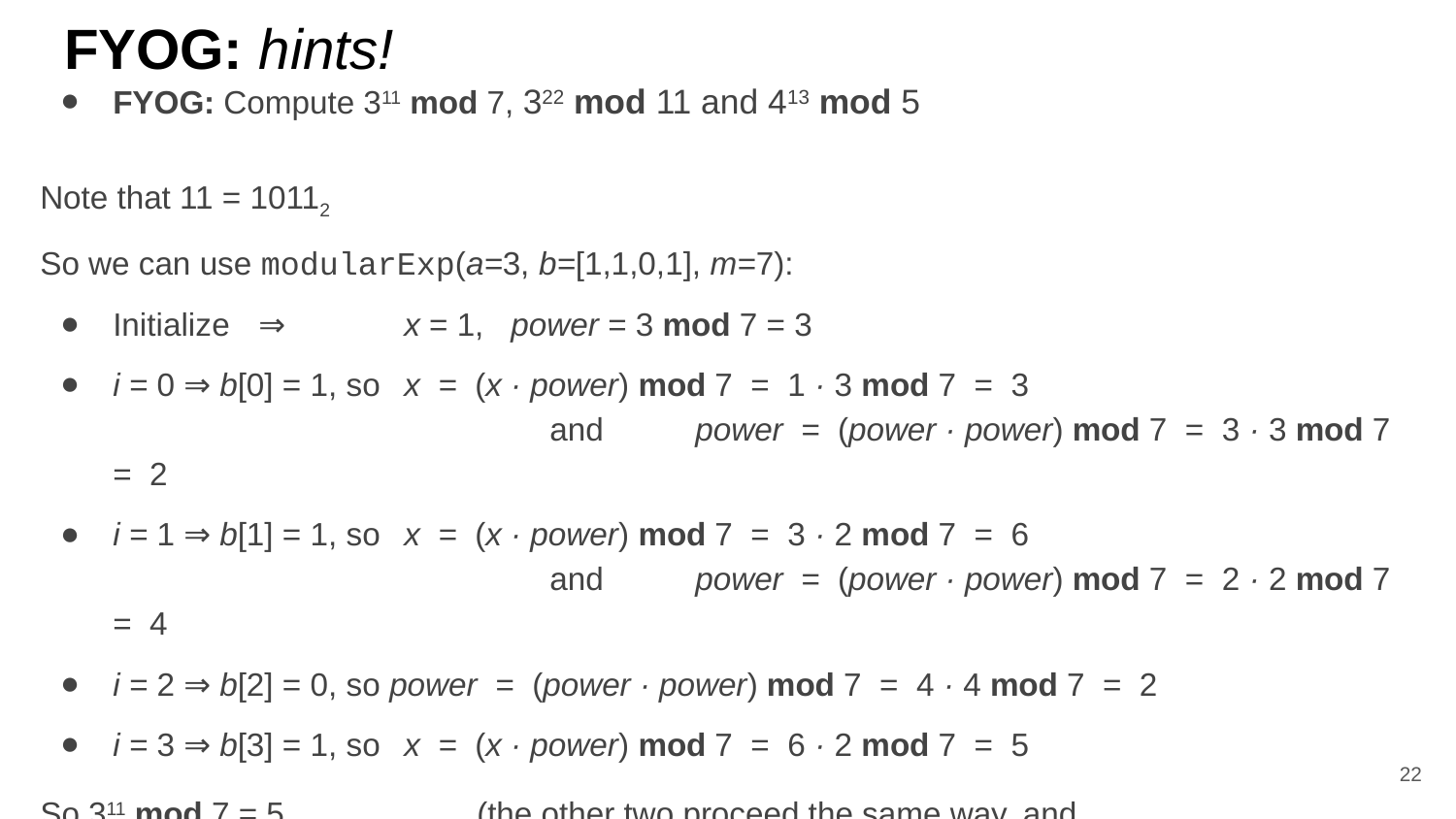

# FYOG: hints!
FYOG: Compute 311 mod 7, 322 mod 11 and 413 mod 5

Note that 11 = 10112
So we can use modularExp(a=3, b=[1,1,0,1], m=7):
Initialize	⇒	x = 1,   power = 3 mod 7 = 3
i = 0 ⇒ b[0] = 1, so	x  =  (x · power) mod 7  =  1 · 3 mod 7  =  3
			and	power  =  (power · power) mod 7  =  3 · 3 mod 7  =  2
i = 1 ⇒ b[1] = 1, so	x  =  (x · power) mod 7  =  3 · 2 mod 7  =  6
			and	power  =  (power · power) mod 7  =  2 · 2 mod 7  =  4
i = 2 ⇒ b[2] = 0, so power  =  (power · power) mod 7  =  4 · 4 mod 7  =  2
i = 3 ⇒ b[3] = 1, so	x  =  (x · power) mod 7  =  6 · 2 mod 7  =  5
So 311 mod 7 = 5. 		(the other two proceed the same way, and
					 yield 9 (mod 11) and 4 (mod 5), resp.)
22